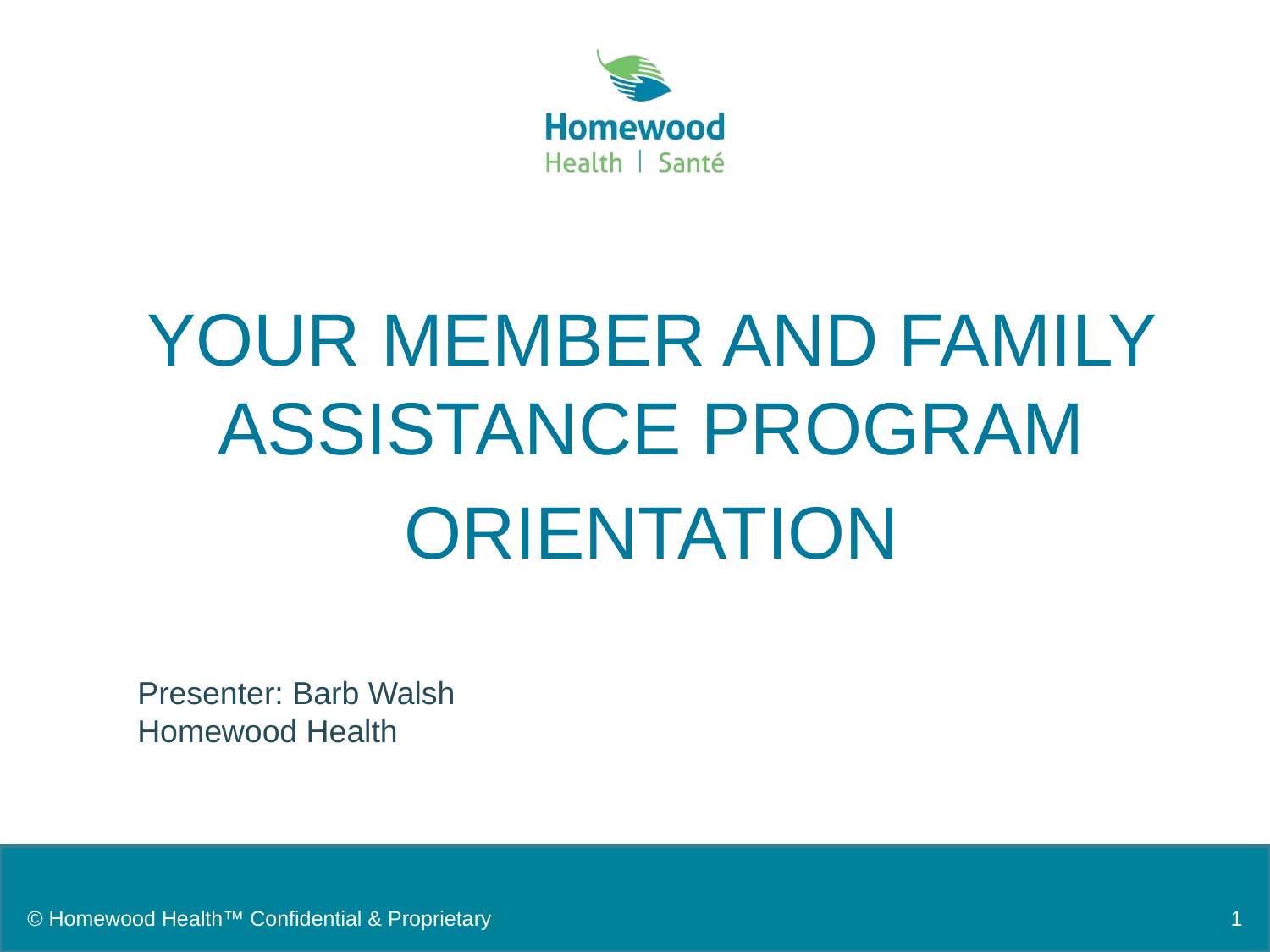

Your Member and Family Assistance Program
Orientation
Presenter: Barb Walsh
Homewood Health